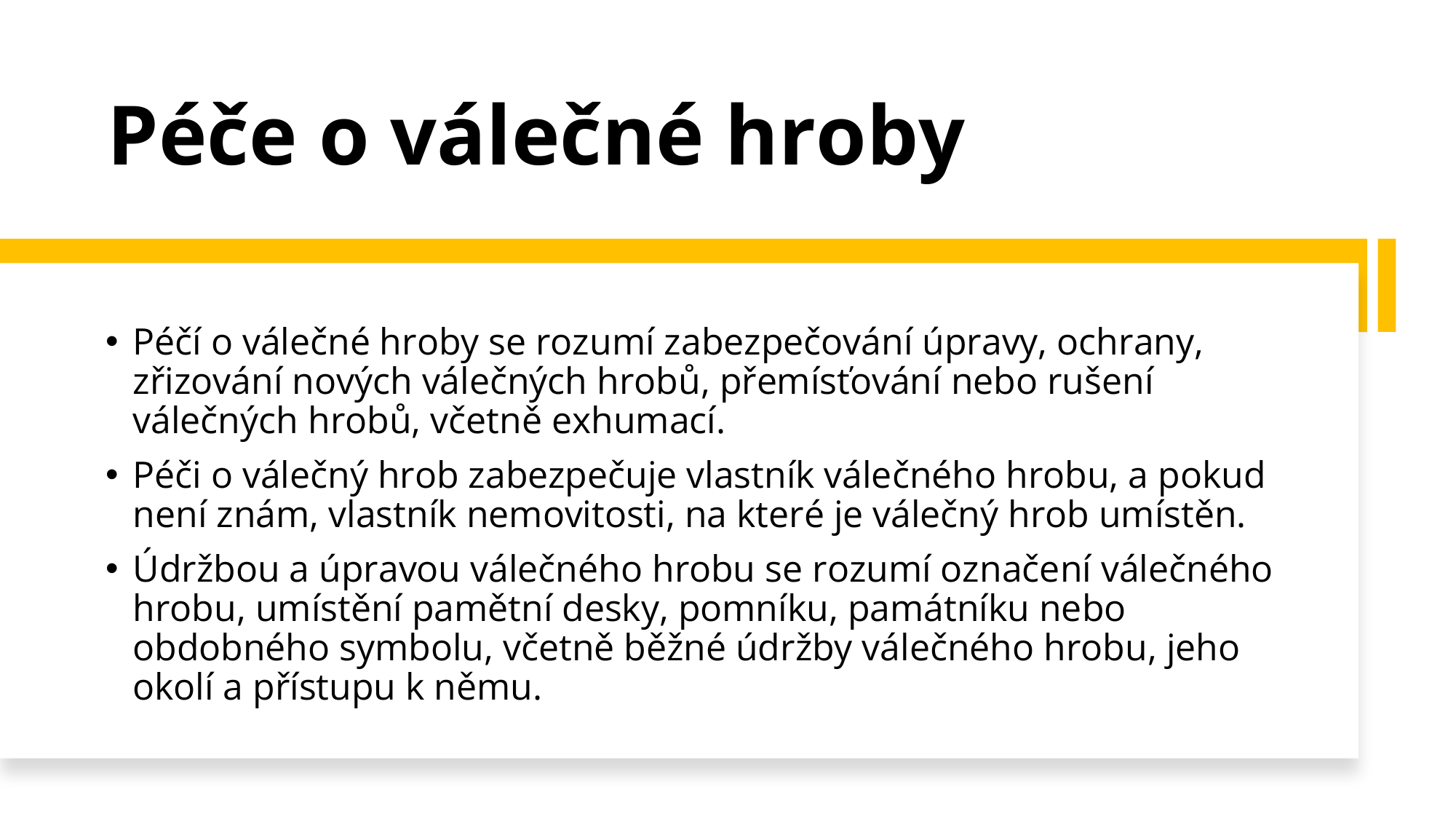

# Péče o válečné hroby

Péčí o válečné hroby se rozumí zabezpečování úpravy, ochrany, zřizování nových válečných hrobů, přemísťování nebo rušení válečných hrobů, včetně exhumací.
Péči o válečný hrob zabezpečuje vlastník válečného hrobu, a pokud není znám, vlastník nemovitosti, na které je válečný hrob umístěn.
Údržbou a úpravou válečného hrobu se rozumí označení válečného hrobu, umístění pamětní desky, pomníku, památníku nebo obdobného symbolu, včetně běžné údržby válečného hrobu, jeho okolí a přístupu k němu.